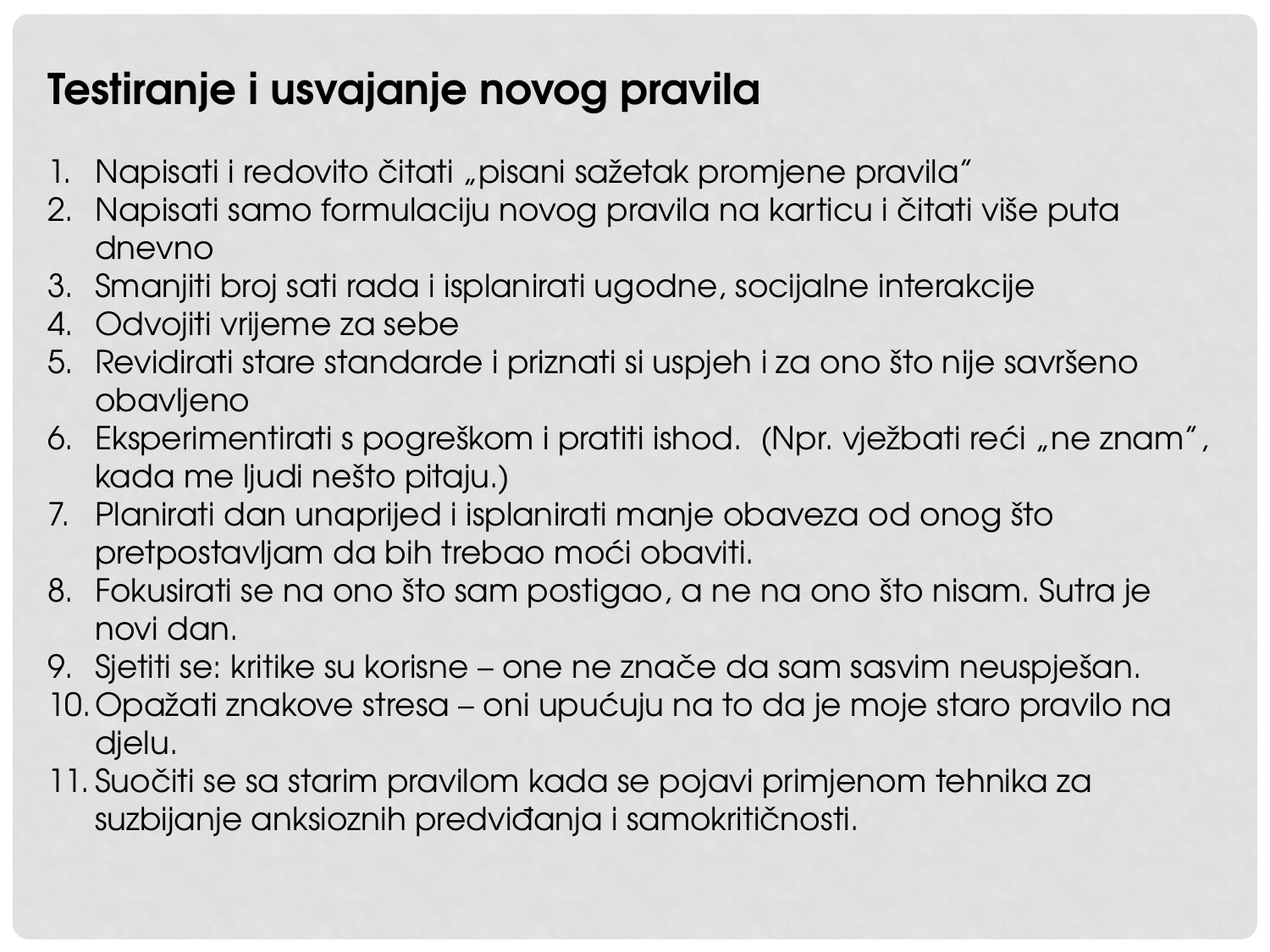

Testiranje i usvajanje novog pravila

Napisati i redovito čitati „pisani sažetak promjene pravila”
Napisati samo formulaciju novog pravila na karticu i čitati više puta dnevno
Smanjiti broj sati rada i isplanirati ugodne, socijalne interakcije
Odvojiti vrijeme za sebe
Revidirati stare standarde i priznati si uspjeh i za ono što nije savršeno obavljeno
Eksperimentirati s pogreškom i pratiti ishod.  (Npr. vježbati reći „ne znam”, kada me ljudi nešto pitaju.)
Planirati dan unaprijed i isplanirati manje obaveza od onog što pretpostavljam da bih trebao moći obaviti.
Fokusirati se na ono što sam postigao, a ne na ono što nisam. Sutra je novi dan.
Sjetiti se: kritike su korisne – one ne znače da sam sasvim neuspješan.
Opažati znakove stresa – oni upućuju na to da je moje staro pravilo na djelu.
Suočiti se sa starim pravilom kada se pojavi primjenom tehnika za suzbijanje anksioznih predviđanja i samokritičnosti.